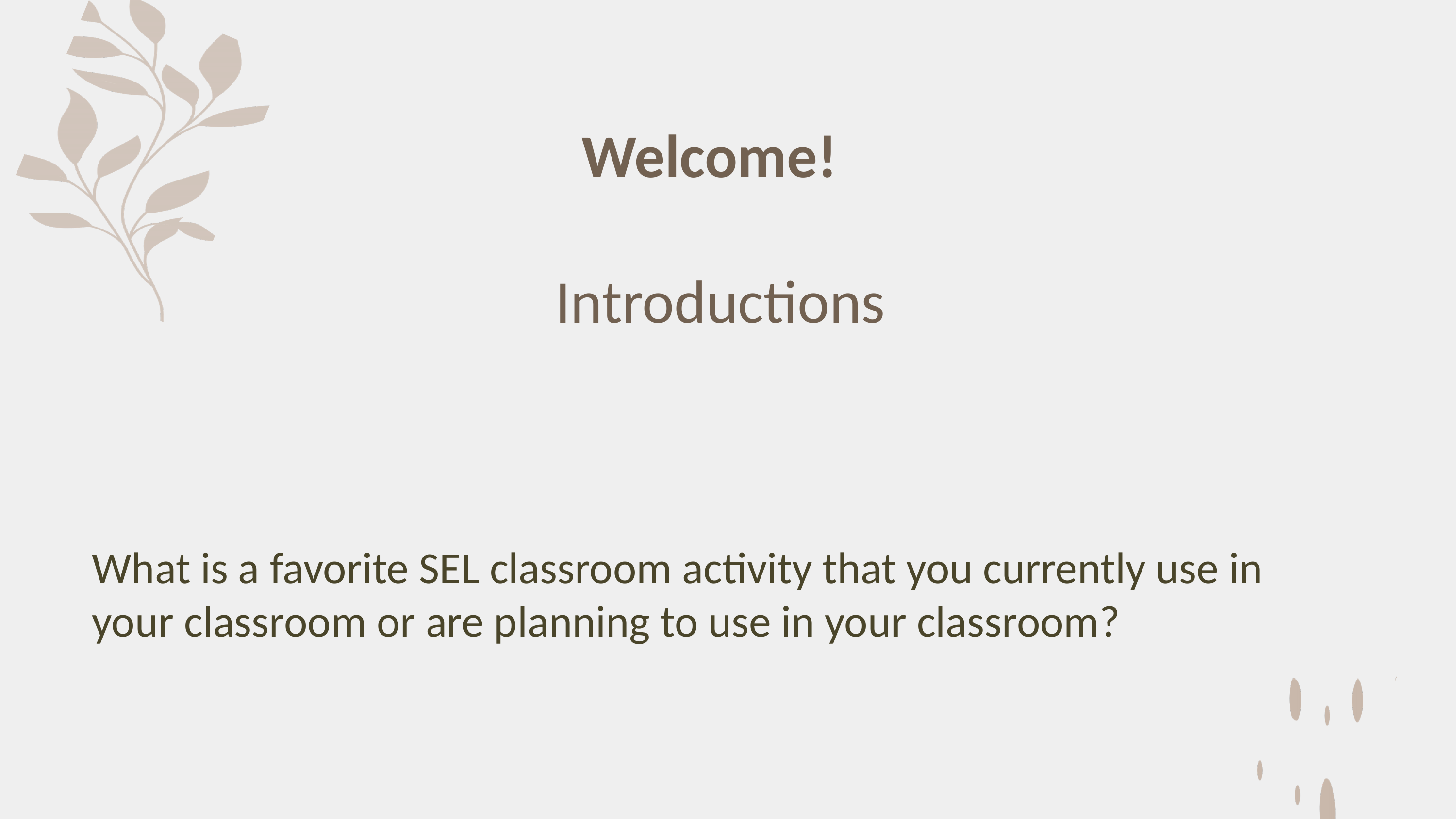

Welcome!

Introductions
What is a favorite SEL classroom activity that you currently use in your classroom or are planning to use in your classroom?